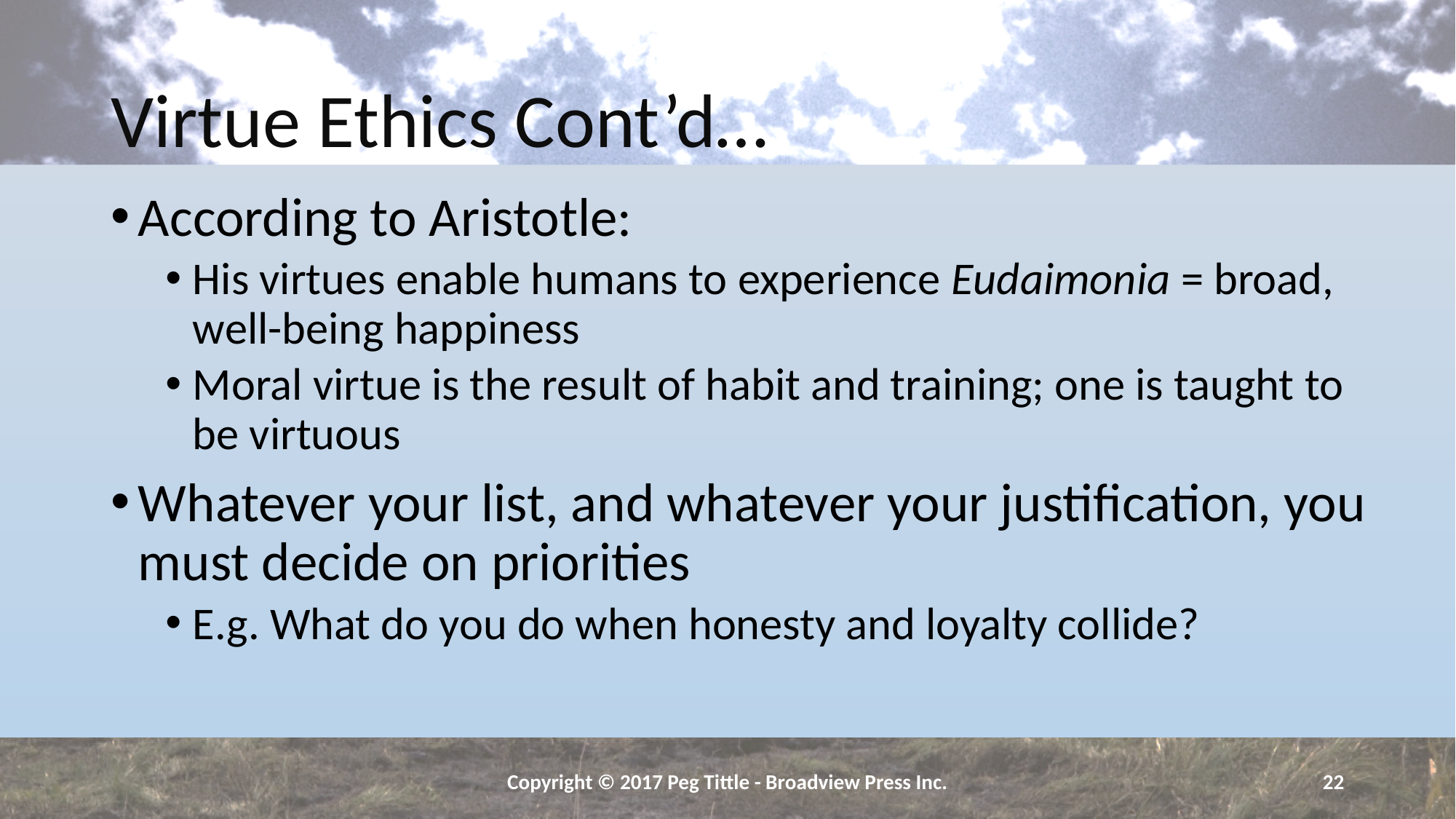

# Virtue Ethics Cont’d…
According to Aristotle:
His virtues enable humans to experience Eudaimonia = broad, well-being happiness
Moral virtue is the result of habit and training; one is taught to be virtuous
Whatever your list, and whatever your justification, you must decide on priorities
E.g. What do you do when honesty and loyalty collide?

Copyright © 2017 Peg Tittle - Broadview Press Inc.
22